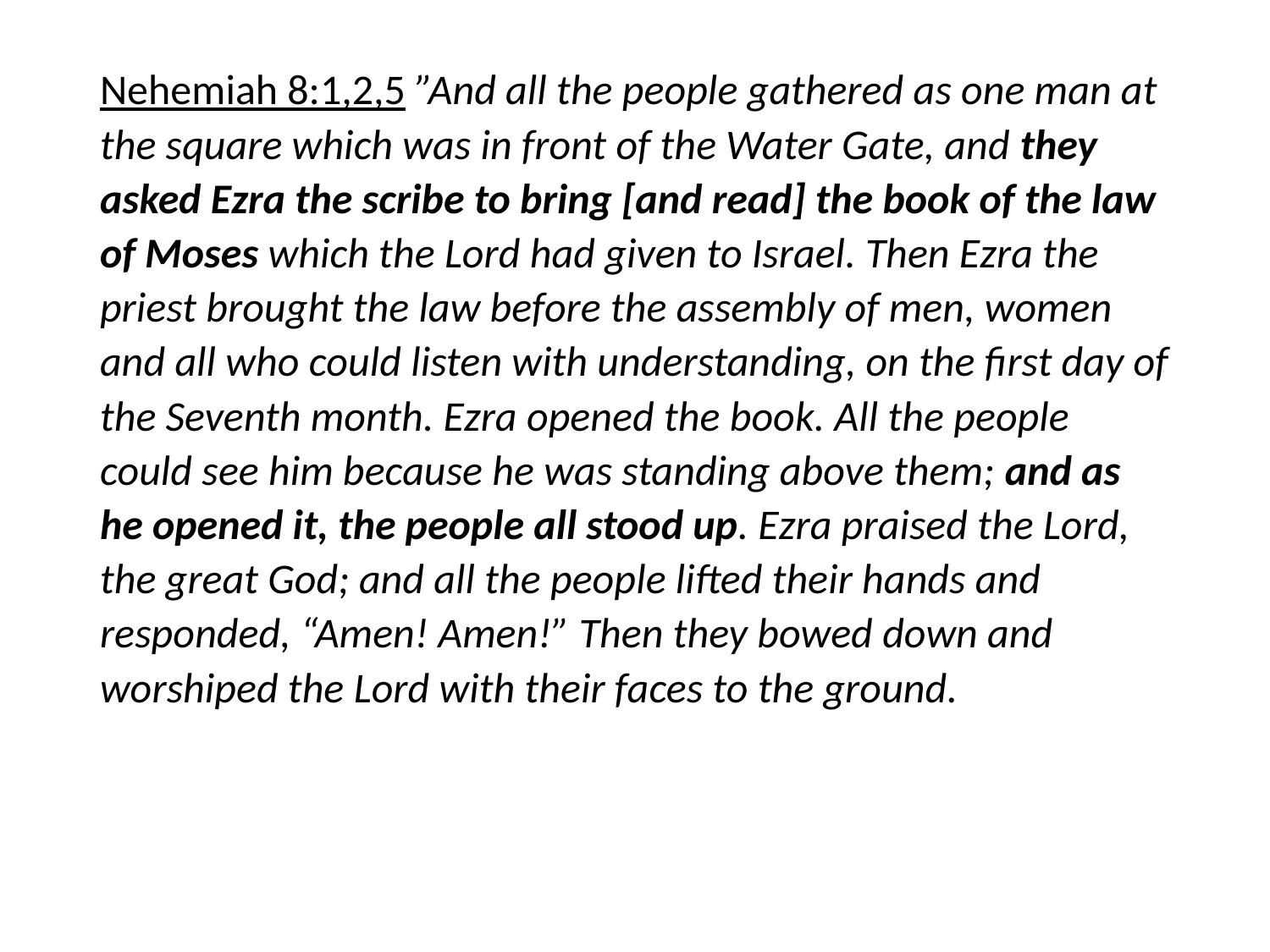

#
Nehemiah 8:1,2,5 ”And all the people gathered as one man at the square which was in front of the Water Gate, and they asked Ezra the scribe to bring [and read] the book of the law of Moses which the Lord had given to Israel. Then Ezra the priest brought the law before the assembly of men, women and all who could listen with understanding, on the first day of the Seventh month. Ezra opened the book. All the people could see him because he was standing above them; and as he opened it, the people all stood up. Ezra praised the Lord, the great God; and all the people lifted their hands and responded, “Amen! Amen!” Then they bowed down and worshiped the Lord with their faces to the ground.